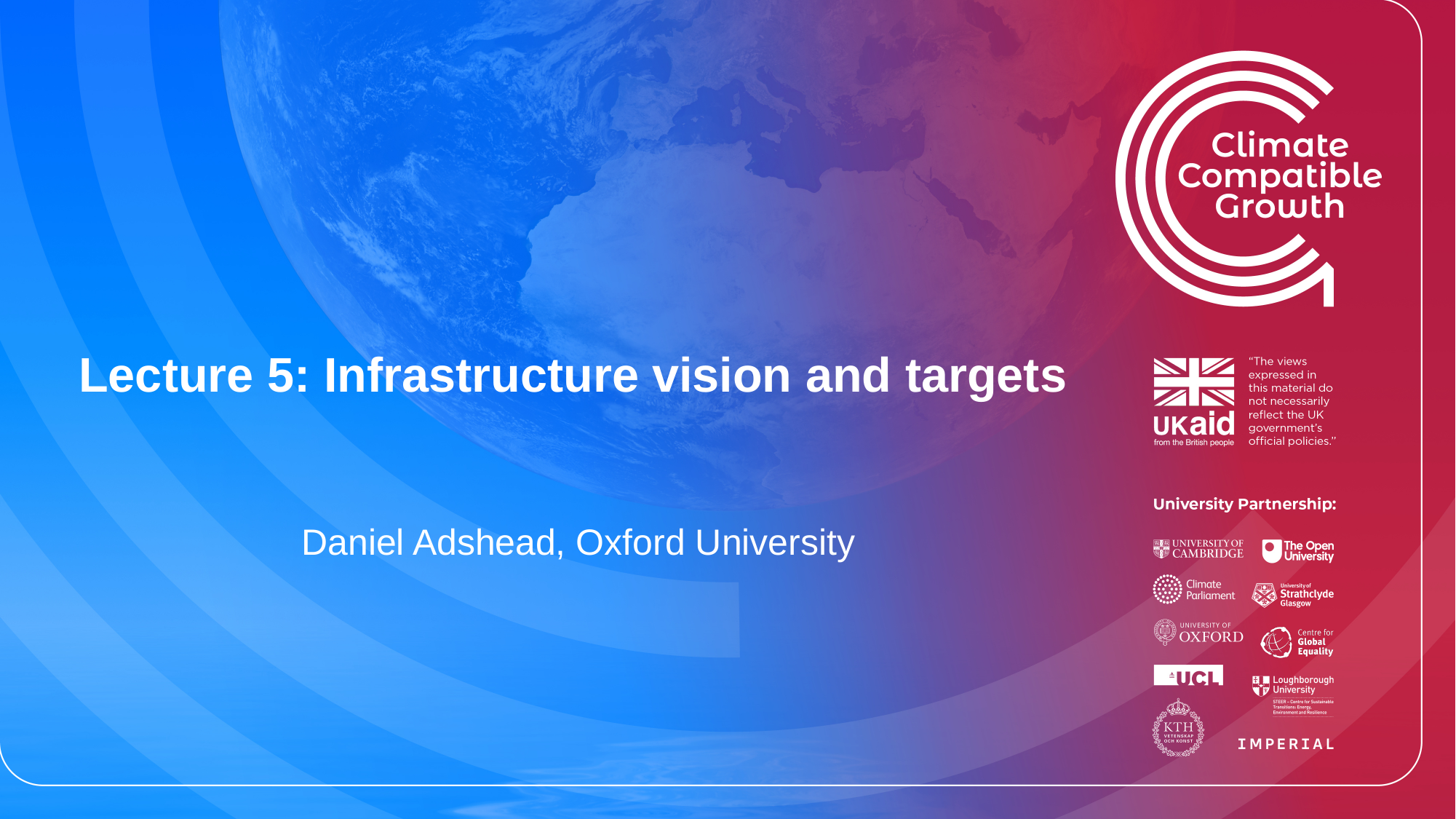

# Lecture 5: Infrastructure vision and targets
 Daniel Adshead, Oxford University